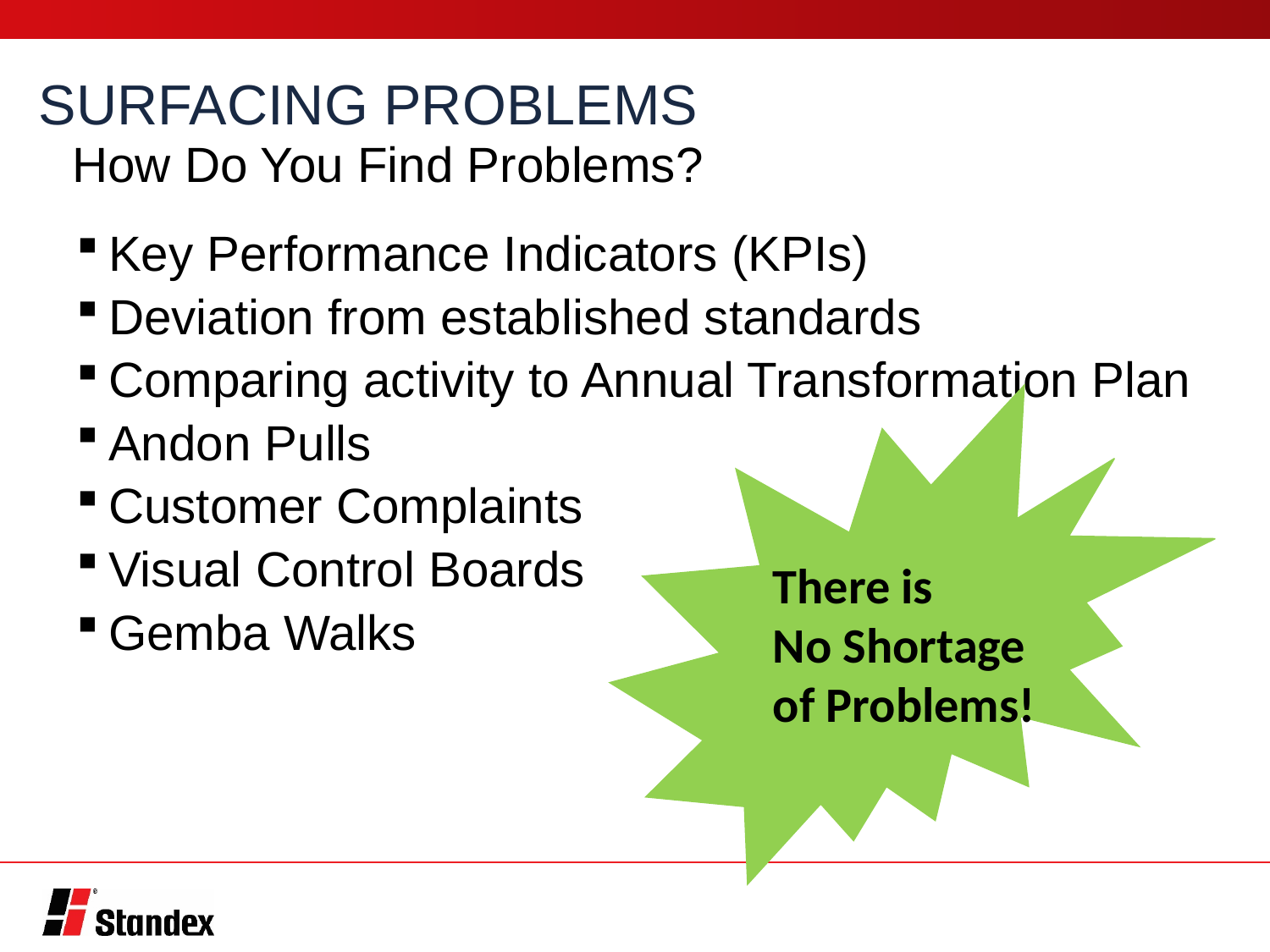

SURFACING PROBLEMS
How Do You Find Problems?
Key Performance Indicators (KPIs)
Deviation from established standards
Comparing activity to Annual Transformation Plan
Andon Pulls
Customer Complaints
Visual Control Boards
Gemba Walks
There is
No Shortage
of Problems!